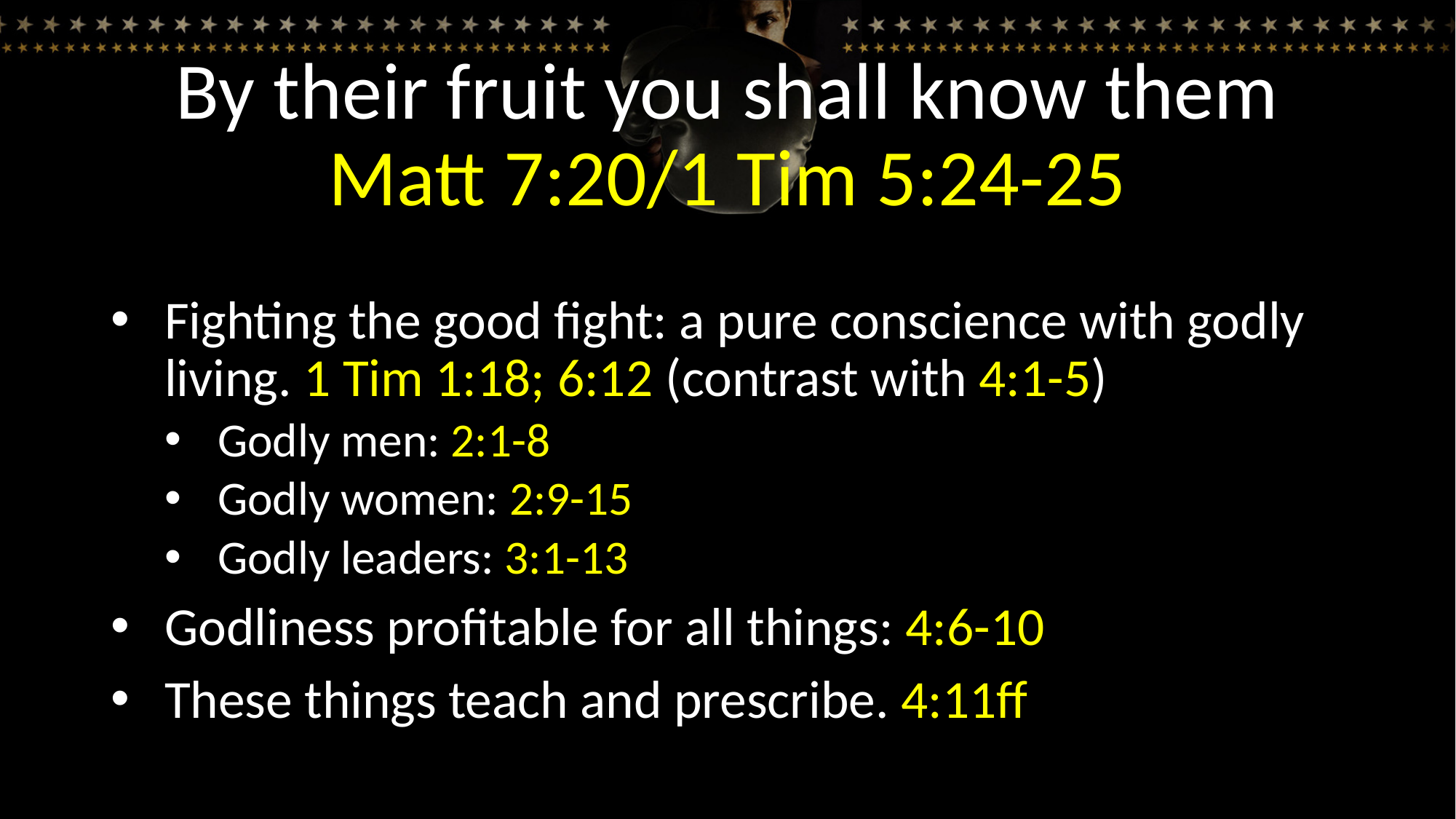

# By their fruit you shall know them Matt 7:20/1 Tim 5:24-25
Fighting the good fight: a pure conscience with godly living. 1 Tim 1:18; 6:12 (contrast with 4:1-5)
Godly men: 2:1-8
Godly women: 2:9-15
Godly leaders: 3:1-13
Godliness profitable for all things: 4:6-10
These things teach and prescribe. 4:11ff